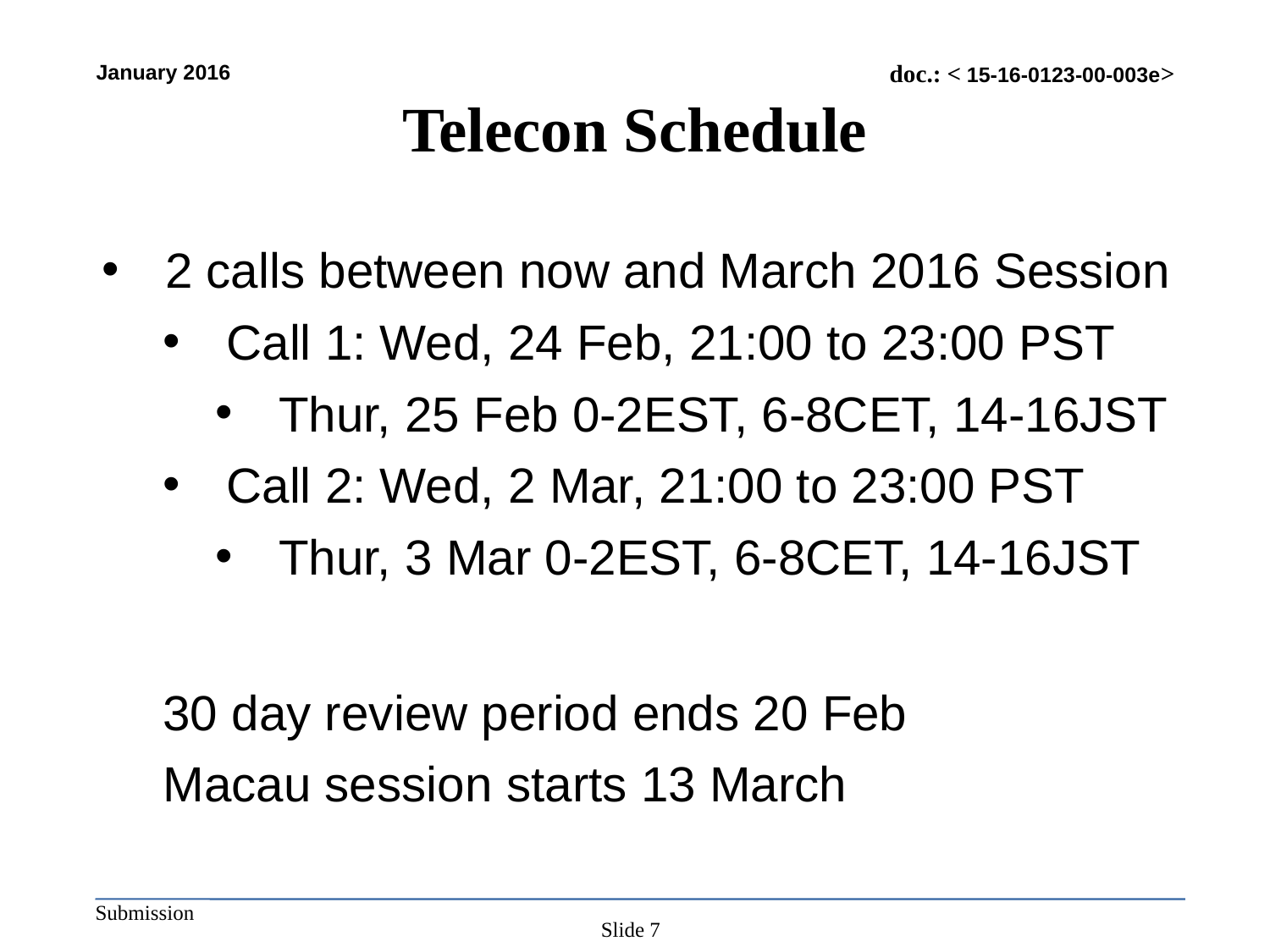

# Telecon Schedule
2 calls between now and March 2016 Session
Call 1: Wed, 24 Feb, 21:00 to 23:00 PST
Thur, 25 Feb 0-2EST, 6-8CET, 14-16JST
Call 2: Wed, 2 Mar, 21:00 to 23:00 PST
Thur, 3 Mar 0-2EST, 6-8CET, 14-16JST

30 day review period ends 20 Feb
Macau session starts 13 March

Slide 7